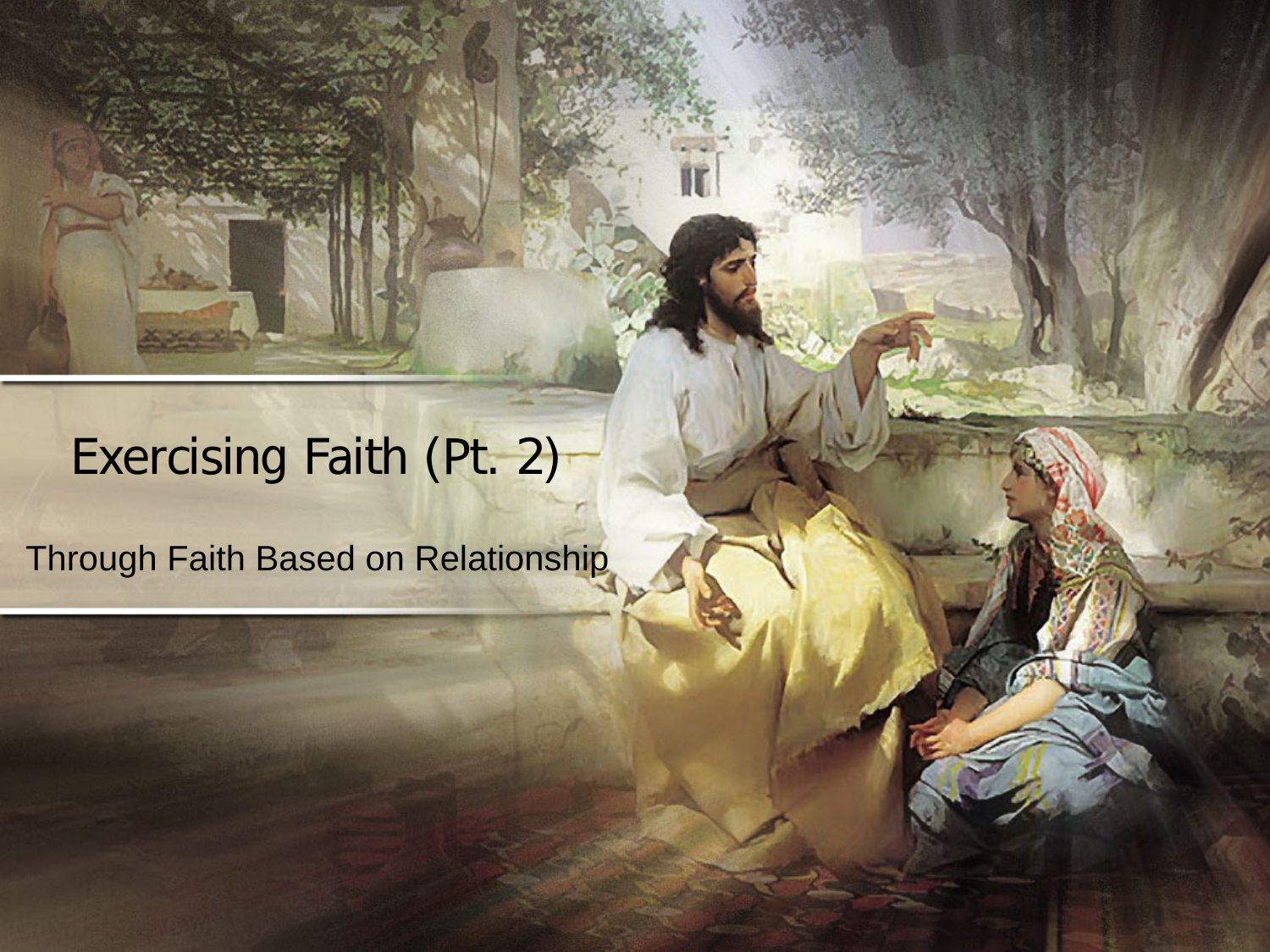

# Exercising Faith (Pt. 2)
Through Faith Based on Relationship